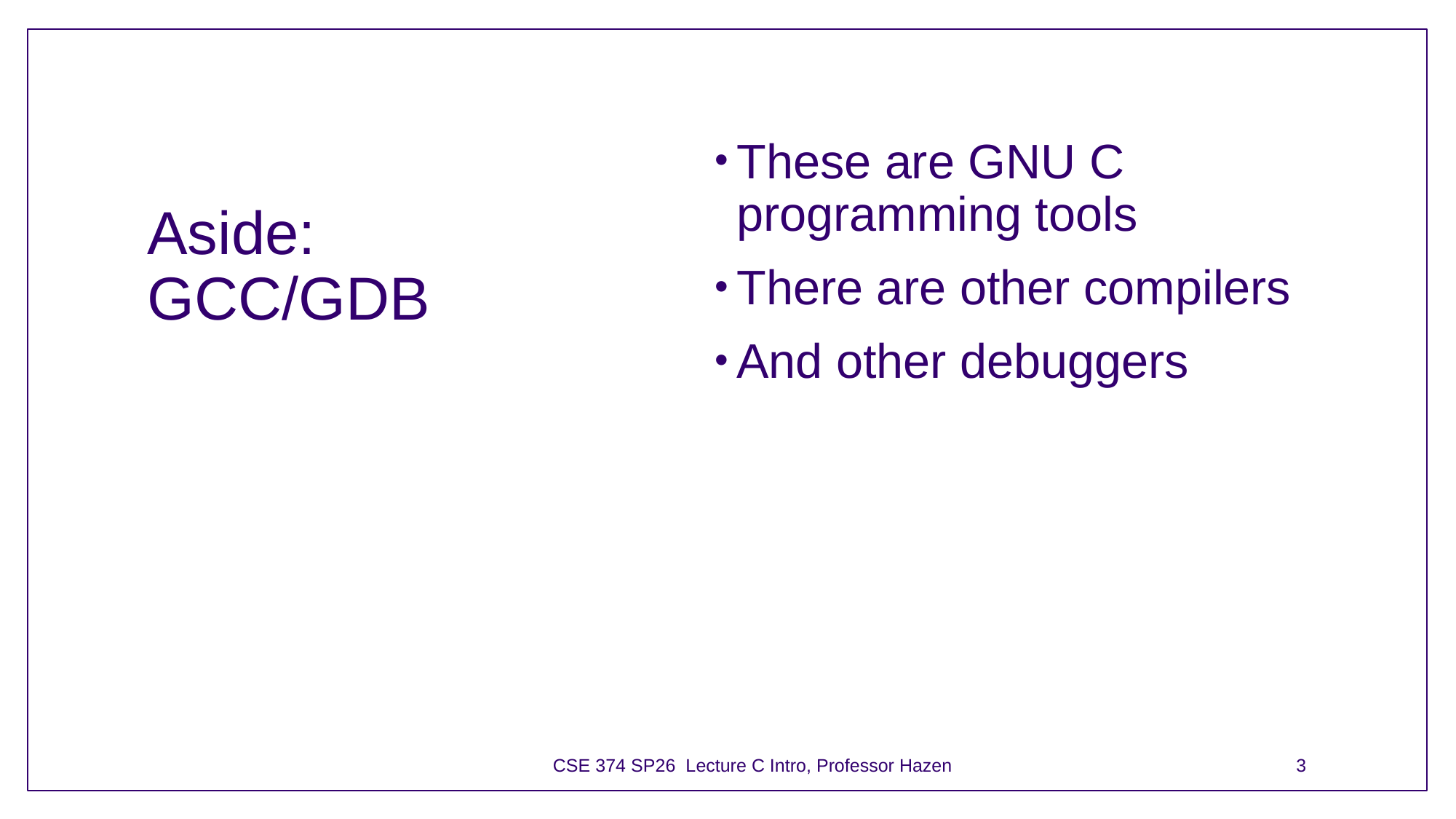

# Aside: GCC/GDB
These are GNU C programming tools
There are other compilers
And other debuggers
CSE 374 SP26  Lecture C Intro, Professor Hazen
3